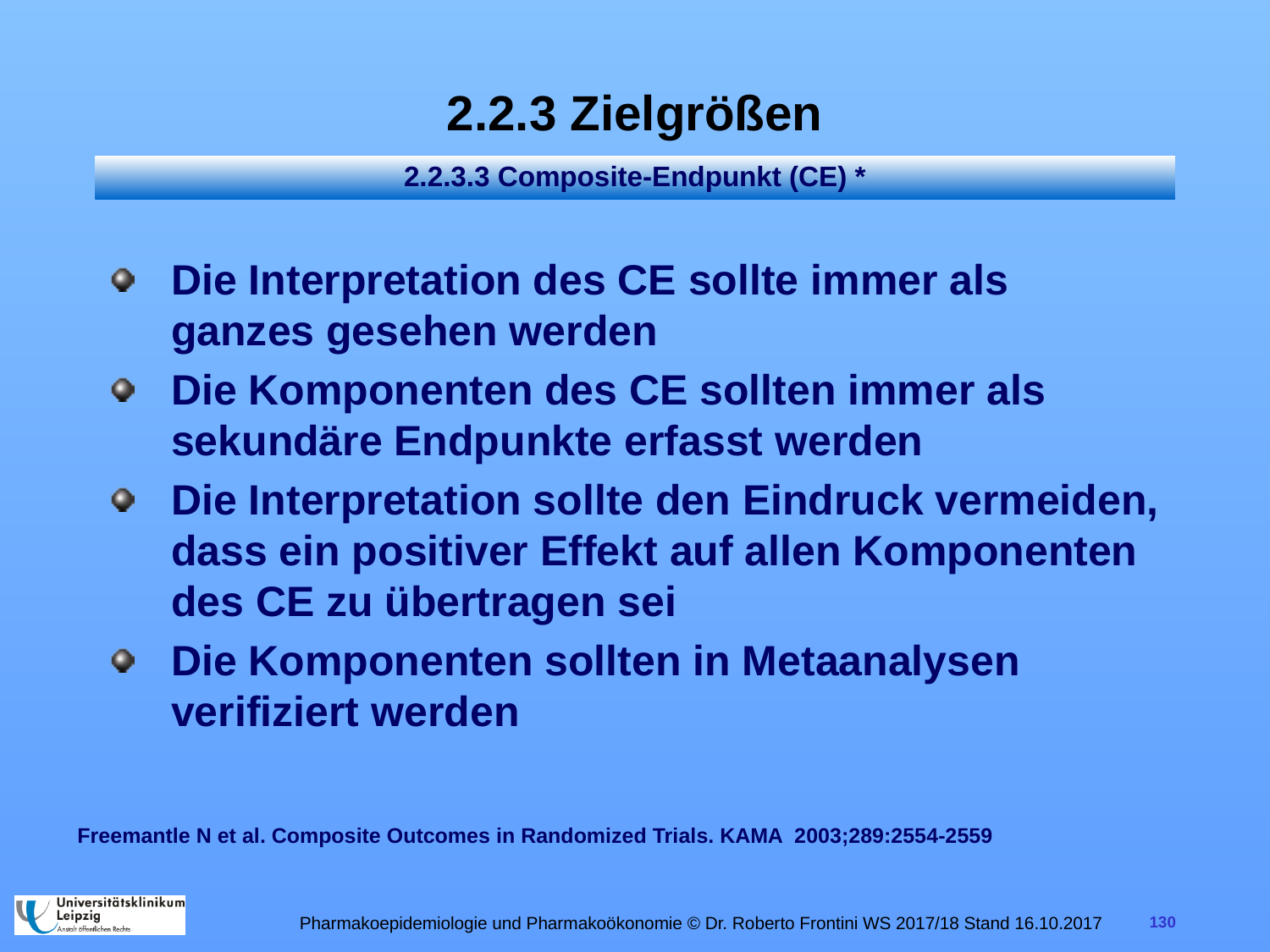

# 2.2.3 Zielgrößen
2.2.3.3 Composite-Endpunkt (CE) *
Die Interpretation des CE sollte immer als ganzes gesehen werden
Die Komponenten des CE sollten immer als sekundäre Endpunkte erfasst werden
Die Interpretation sollte den Eindruck vermeiden, dass ein positiver Effekt auf allen Komponenten des CE zu übertragen sei
Die Komponenten sollten in Metaanalysen verifiziert werden

Freemantle N et al. Composite Outcomes in Randomized Trials. KAMA  2003;289:2554-2559
Pharmakoepidemiologie und Pharmakoökonomie © Dr. Roberto Frontini WS 2017/18 Stand 16.10.2017
130